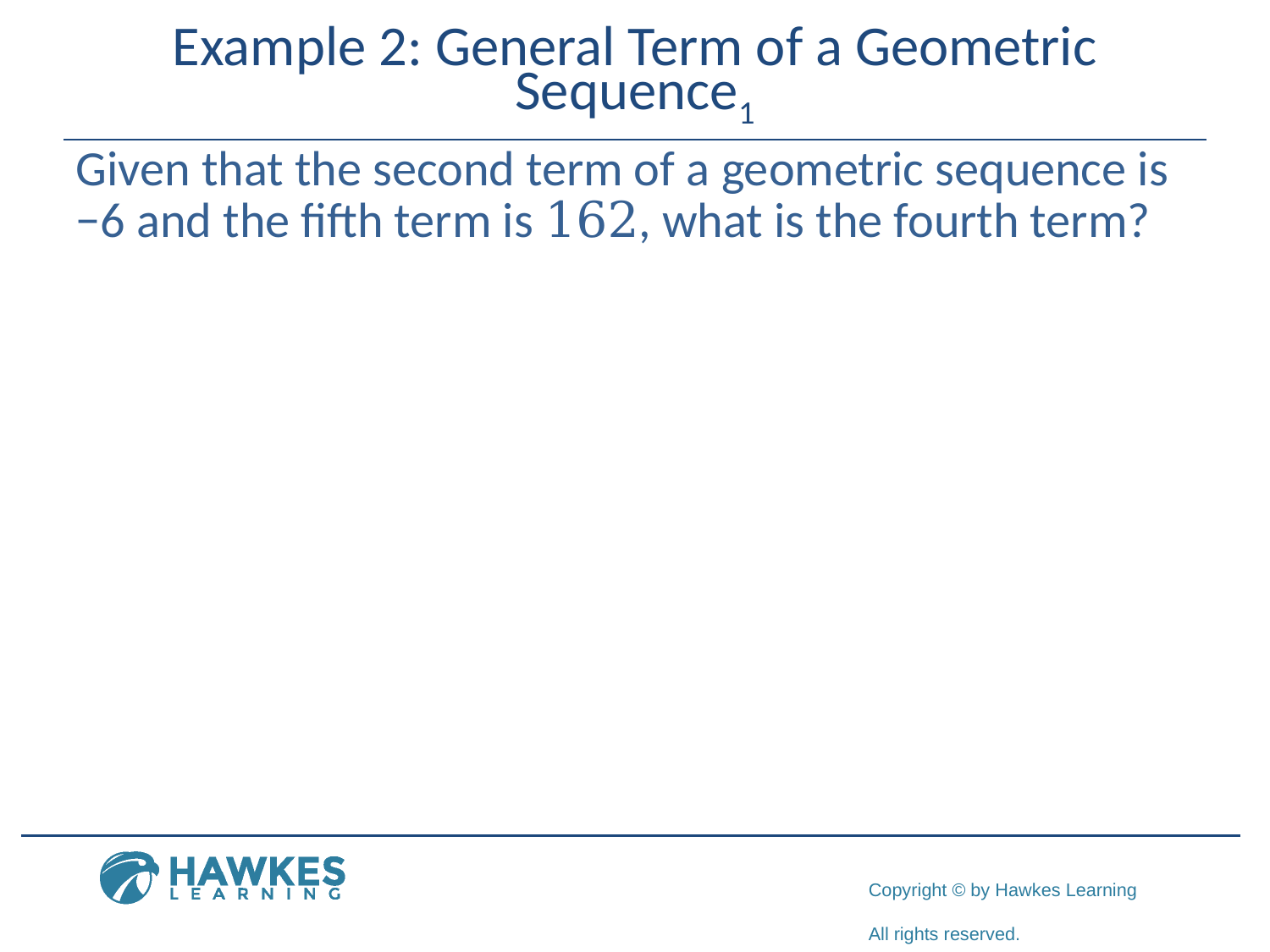

# Example 2: General Term of a Geometric Sequence1
Given that the second term of a geometric sequence is −6 and the fifth term is 162, what is the fourth term?